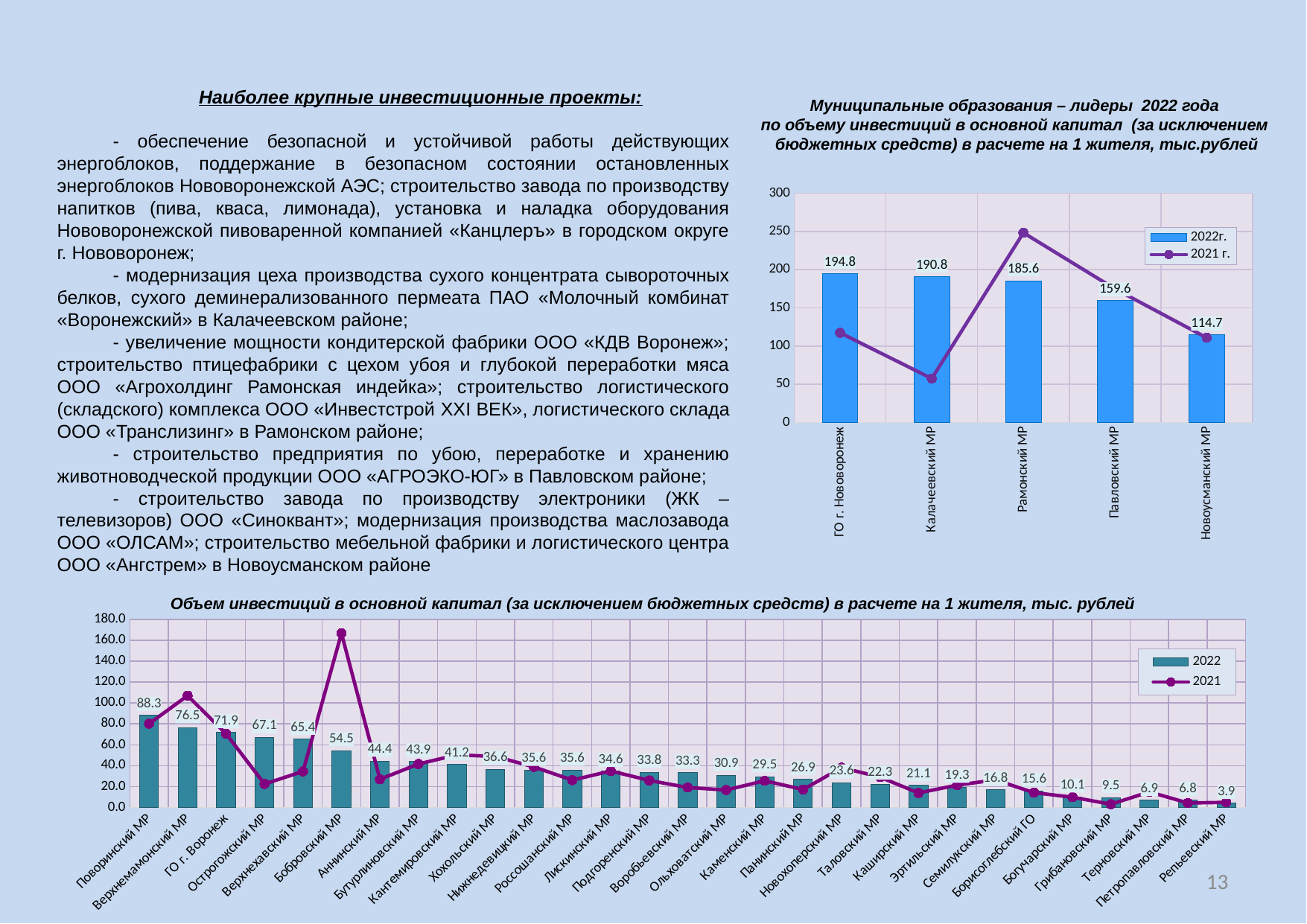

Наиболее крупные инвестиционные проекты:

- обеспечение безопасной и устойчивой работы действующих энергоблоков, поддержание в безопасном состоянии остановленных энергоблоков Нововоронежской АЭС; строительство завода по производству напитков (пива, кваса, лимонада), установка и наладка оборудования Нововоронежской пивоваренной компанией «Канцлеръ» в городском округе г. Нововоронеж;
- модернизация цеха производства сухого концентрата сывороточных белков, сухого деминерализованного пермеата ПАО «Молочный комбинат «Воронежский» в Калачеевском районе;
- увеличение мощности кондитерской фабрики ООО «КДВ Воронеж»; строительство птицефабрики с цехом убоя и глубокой переработки мяса ООО «Агрохолдинг Рамонская индейка»; строительство логистического (складского) комплекса ООО «Инвестстрой XXI ВЕК», логистического склада ООО «Транслизинг» в Рамонском районе;
- строительство предприятия по убою, переработке и хранению животноводческой продукции ООО «АГРОЭКО-ЮГ» в Павловском районе;
- строительство завода по производству электроники (ЖК – телевизоров) ООО «Синоквант»; модернизация производства маслозавода ООО «ОЛСАМ»; строительство мебельной фабрики и логистического центра ООО «Ангстрем» в Новоусманском районе
Муниципальные образования – лидеры  2022 года
по объему инвестиций в основной капитал  (за исключением
бюджетных средств) в расчете на 1 жителя, тыс.рублей

### Chart

| Category | 2022г. | 2021 г. |
|---|---|---|
| ГО г. Нововоронеж | 194.8 | 117.4 |
| Калачеевский МР | 190.8 | 57.6 |
| Рамонский МР | 185.6 | 248.3 |
| Павловский МР | 159.6 | 174.8 |
| Новоусманский МР | 114.7 | 110.9 |
Объем инвестиций в основной капитал (за исключением бюджетных средств) в расчете на 1 жителя, тыс. рублей

### Chart

| Category | 2022 | 2021 |
|---|---|---|
| Поворинский МР | 88.3 | 80.2 |
| Верхнемамонский МР | 76.5 | 107.0 |
| ГО г. Воронеж | 71.9 | 70.6 |
| Острогожский МР | 67.1 | 22.4 |
| Верхнехавский МР | 65.4 | 34.5 |
| Бобровский МР | 54.5 | 166.8 |
| Аннинский МР | 44.4 | 26.9 |
| Бутурлиновский МР | 43.9 | 41.6 |
| Кантемировский МР | 41.2 | 50.3 |
| Хохольский МР | 36.6 | 48.8 |
| Нижнедевицкий МР | 35.6 | 38.80000000000001 |
| Россошанский МР | 35.6 | 26.1 |
| Лискинский МР | 34.6 | 34.9 |
| Подгоренский МР | 33.80000000000001 | 25.8 |
| Воробьевский МР | 33.30000000000001 | 19.0 |
| Ольховатский МР | 30.9 | 16.6 |
| Каменский МР | 29.5 | 25.5 |
| Панинский МР | 26.9 | 17.1 |
| Новохоперский МР | 23.6 | 38.1 |
| Таловский МР | 22.3 | 29.0 |
| Каширский МР | 21.1 | 13.8 |
| Эртильский МР | 19.3 | 21.3 |
| Семилукский МР | 16.8 | 26.3 |
| Борисоглебский ГО | 15.6 | 14.1 |
| Богучарский МР | 10.1 | 9.700000000000001 |
| Грибановский МР | 9.5 | 3.0 |
| Терновский МР | 6.9 | 14.8 |
| Петропавловский МР | 6.8 | 4.2 |
| Репьевский МР | 3.9 | 4.8 |
13